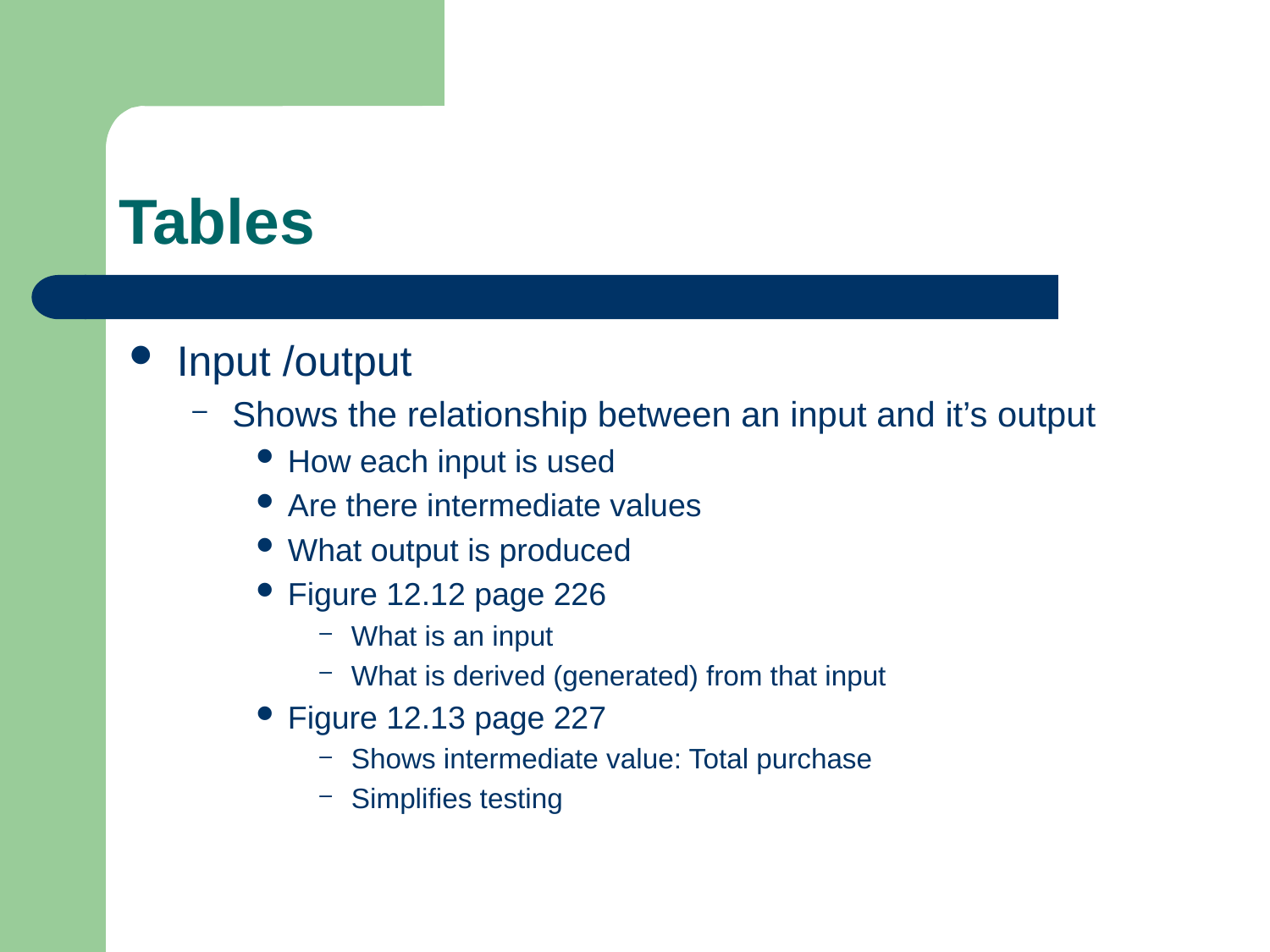

# Tables
Input /output
Shows the relationship between an input and it’s output
How each input is used
Are there intermediate values
What output is produced
Figure 12.12 page 226
What is an input
What is derived (generated) from that input
Figure 12.13 page 227
Shows intermediate value: Total purchase
Simplifies testing